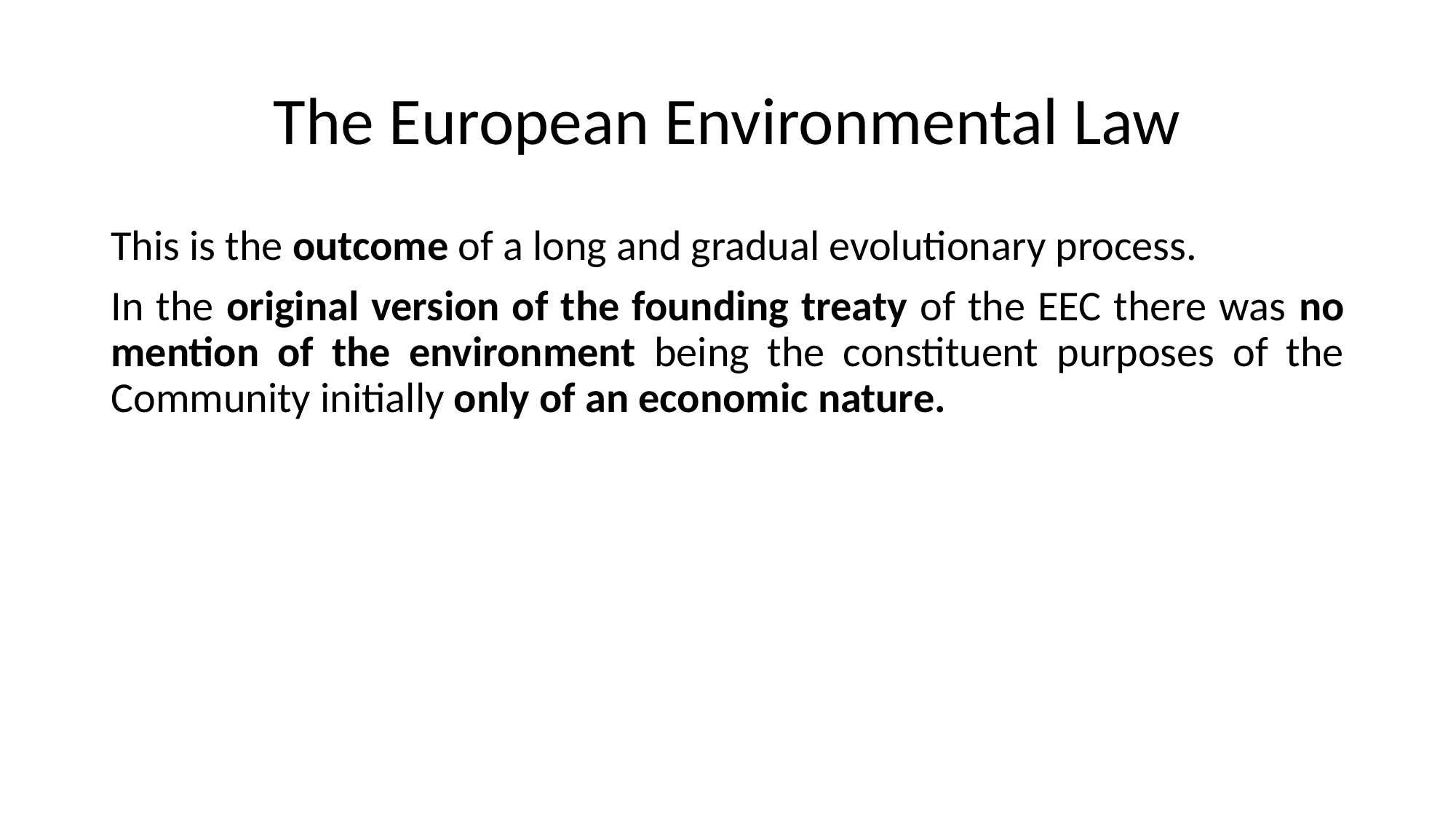

# The European Environmental Law
This is the outcome of a long and gradual evolutionary process.
In the original version of the founding treaty of the EEC there was no mention of the environment being the constituent purposes of the Community initially only of an economic nature.